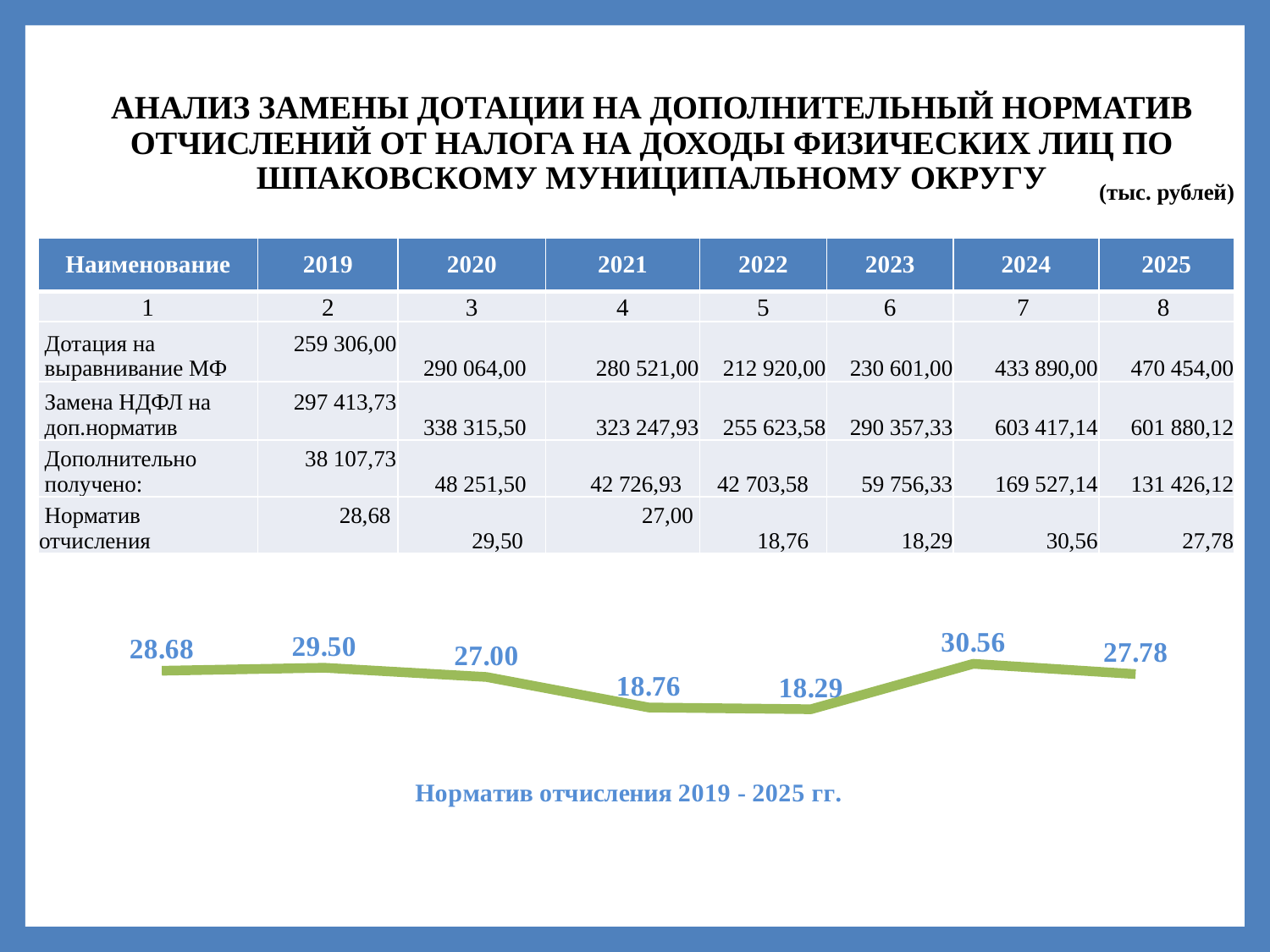

# АНАЛИЗ ЗАМЕНЫ ДОТАЦИИ НА ДОПОЛНИТЕЛЬНЫЙ НОРМАТИВ ОТЧИСЛЕНИЙ ОТ НАЛОГА НА ДОХОДЫ ФИЗИЧЕСКИХ ЛИЦ ПО ШПАКОВСКОМУ МУНИЦИПАЛЬНОМУ ОКРУГУ
(тыс. рублей)
| Наименование | 2019 | 2020 | 2021 | 2022 | 2023 | 2024 | 2025 |
| --- | --- | --- | --- | --- | --- | --- | --- |
| 1 | 2 | 3 | 4 | 5 | 6 | 7 | 8 |
| Дотация на выравнивание МФ | 259 306,00 | 290 064,00 | 280 521,00 | 212 920,00 | 230 601,00 | 433 890,00 | 470 454,00 |
| Замена НДФЛ на доп.норматив | 297 413,73 | 338 315,50 | 323 247,93 | 255 623,58 | 290 357,33 | 603 417,14 | 601 880,12 |
| Дополнительно получено: | 38 107,73 | 48 251,50 | 42 726,93 | 42 703,58 | 59 756,33 | 169 527,14 | 131 426,12 |
| Норматив отчисления | 28,68 | 29,50 | 27,00 | 18,76 | 18,29 | 30,56 | 27,78 |

### Chart: Норматив отчисления 2019 - 2025 гг.

| Category | Ряд 1 |
|---|---|
| Категория 1 | 28.68 |
| Категория 2 | 29.5 |
| Категория 3 | 27.0 |
| Категория 4 | 18.76 |